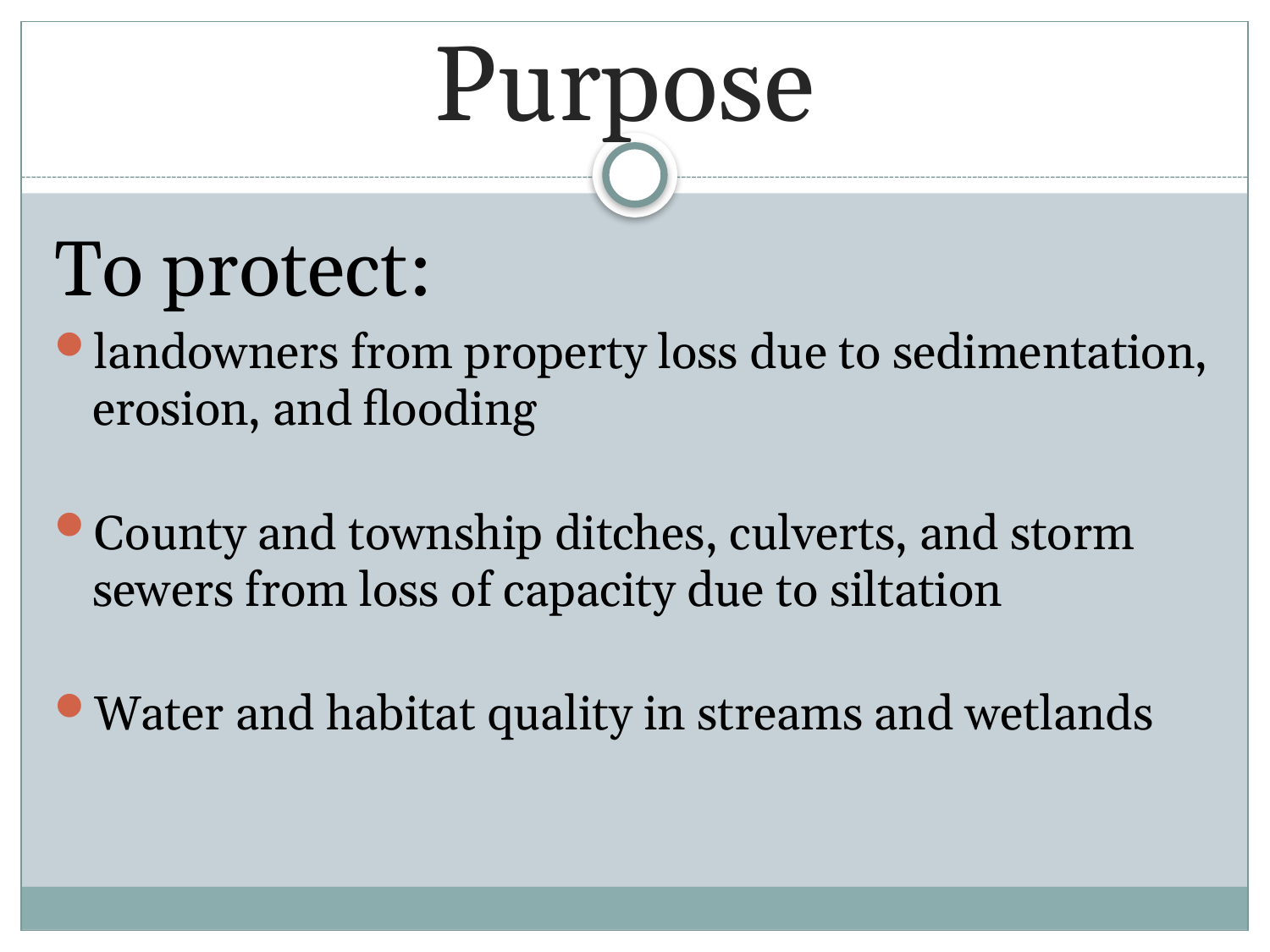

# Purpose
To protect:
landowners from property loss due to sedimentation, erosion, and flooding
County and township ditches, culverts, and storm sewers from loss of capacity due to siltation
Water and habitat quality in streams and wetlands